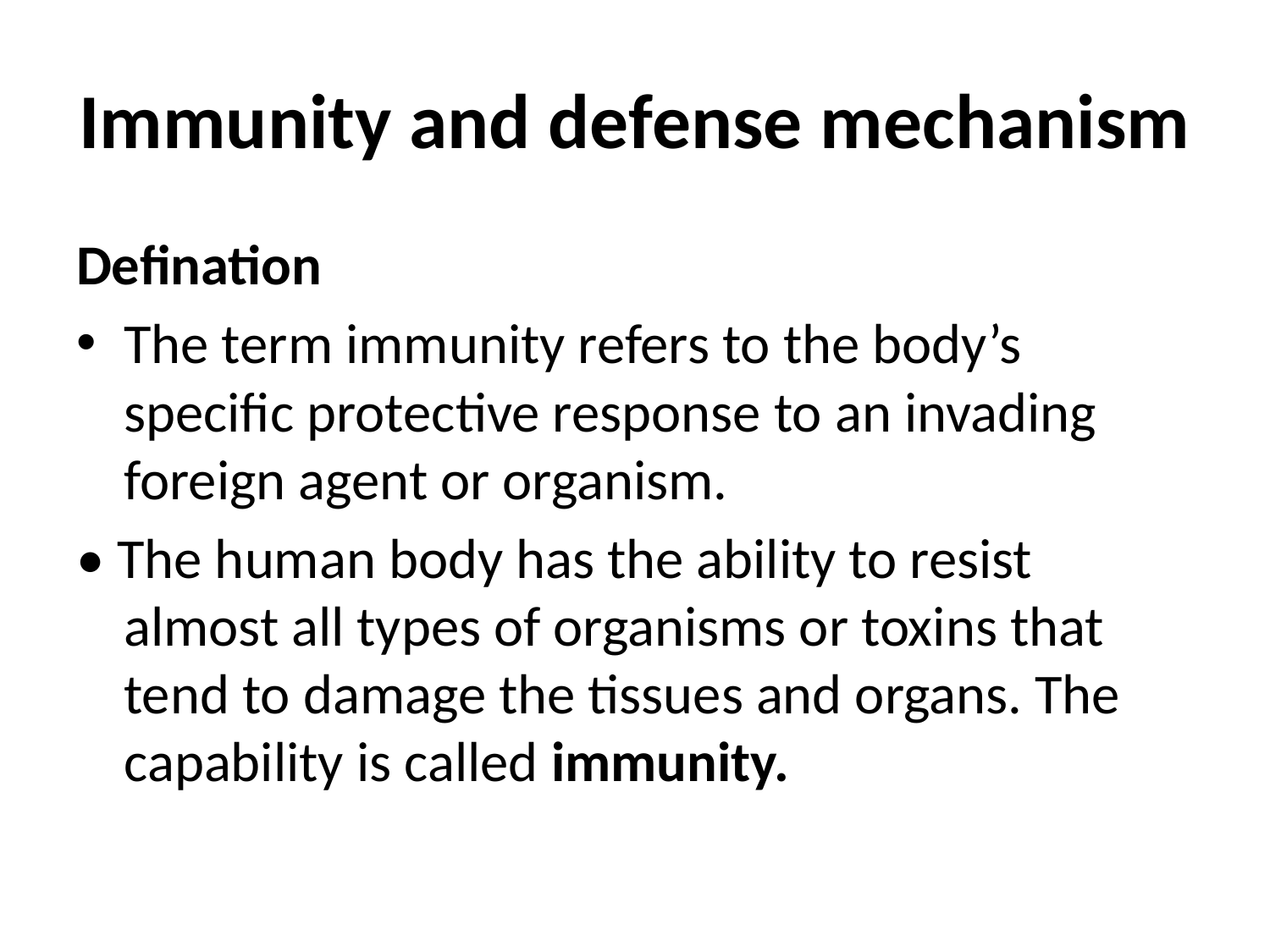

# Immunity and defense mechanism
Defination
The term immunity refers to the body’s specific protective response to an invading foreign agent or organism.
• The human body has the ability to resist almost all types of organisms or toxins that tend to damage the tissues and organs. The capability is called immunity.